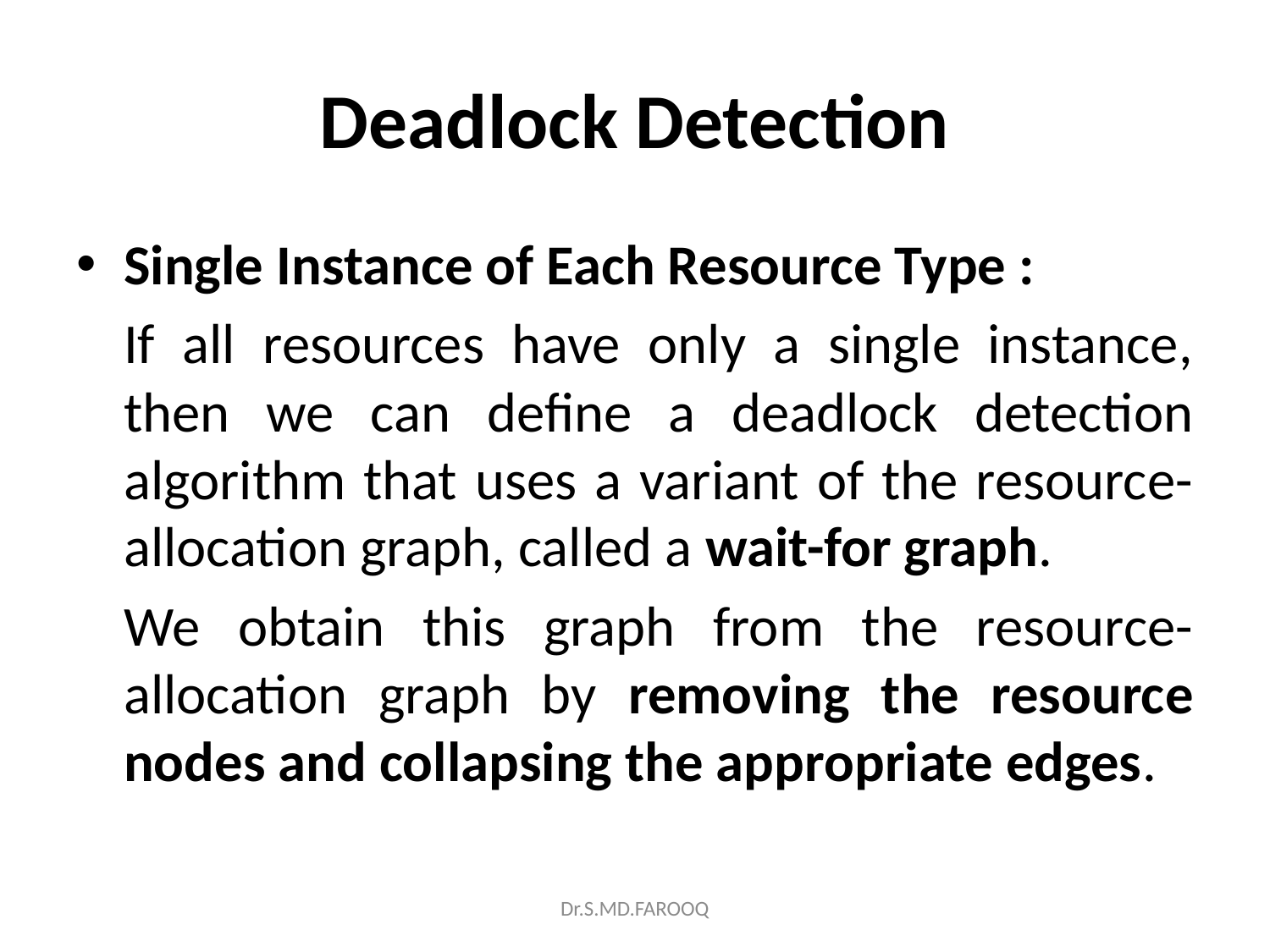

# Deadlock Detection
Single Instance of Each Resource Type :
	If all resources have only a single instance, then we can define a deadlock detection algorithm that uses a variant of the resource-allocation graph, called a wait-for graph.
	We obtain this graph from the resource-allocation graph by removing the resource nodes and collapsing the appropriate edges.
Dr.S.MD.FAROOQ